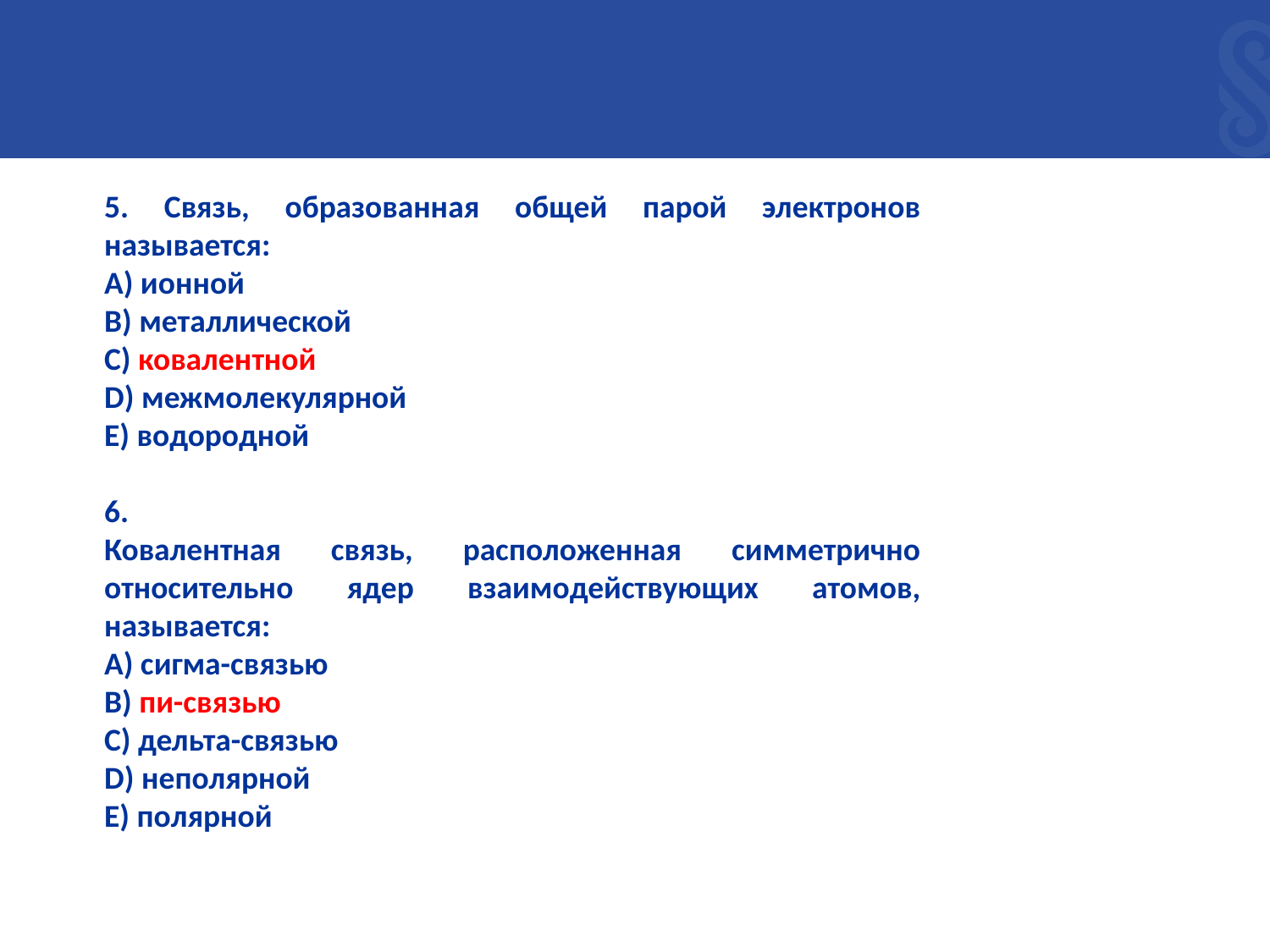

5. Связь, образованная общей парой электронов называется:
А) ионной
В) металлической
С) ковалентной
D) межмолекулярной
Е) водородной

6.
Ковалентная связь, расположенная симметрично относительно ядер взаимодействующих атомов, называется:
А) сигма-связью
В) пи-связью
С) дельта-связью
D) неполярной
Е) полярной